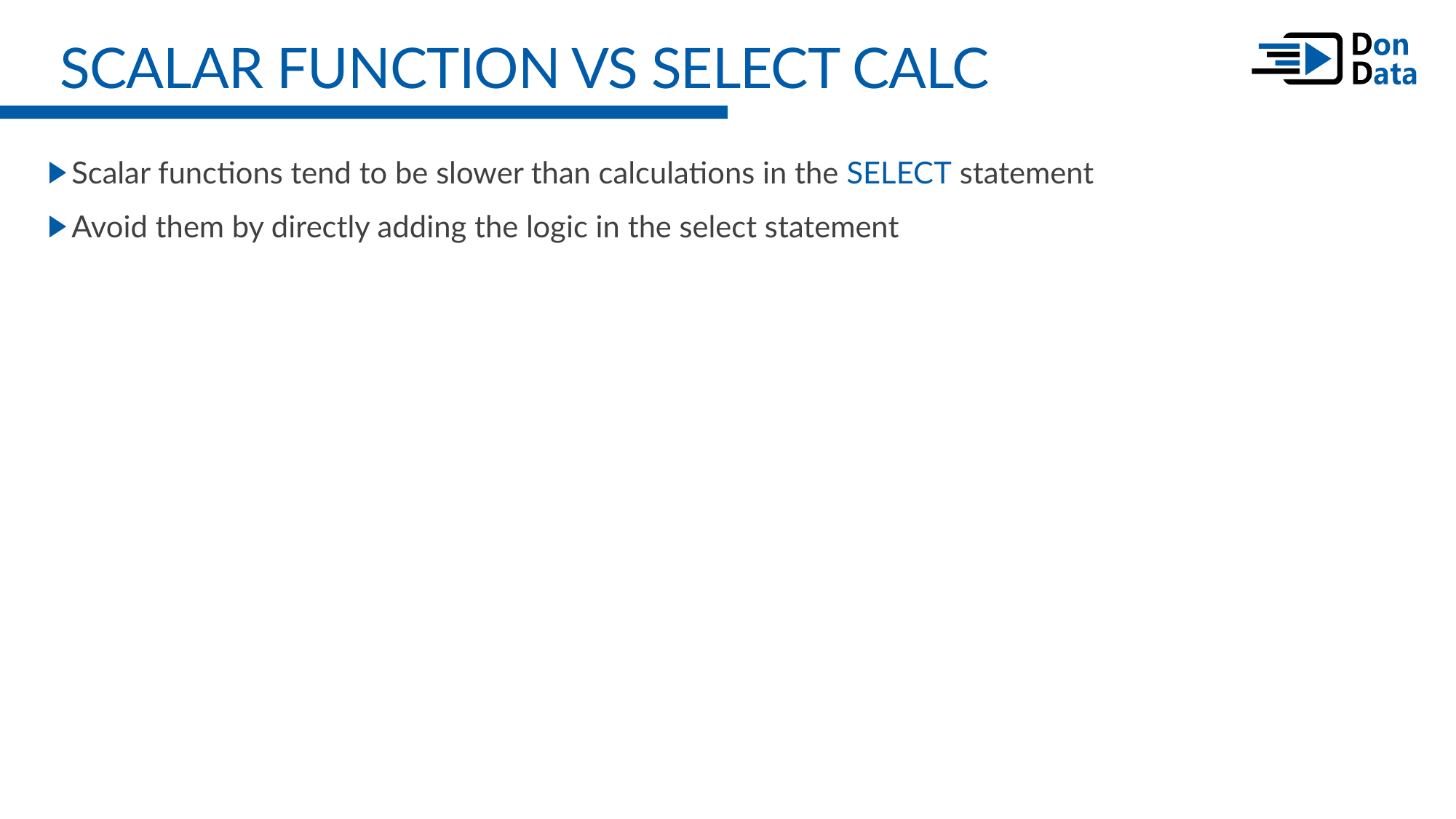

Scalar Function vs SELECT Calc
Scalar functions tend to be slower than calculations in the SELECT statement
Avoid them by directly adding the logic in the select statement